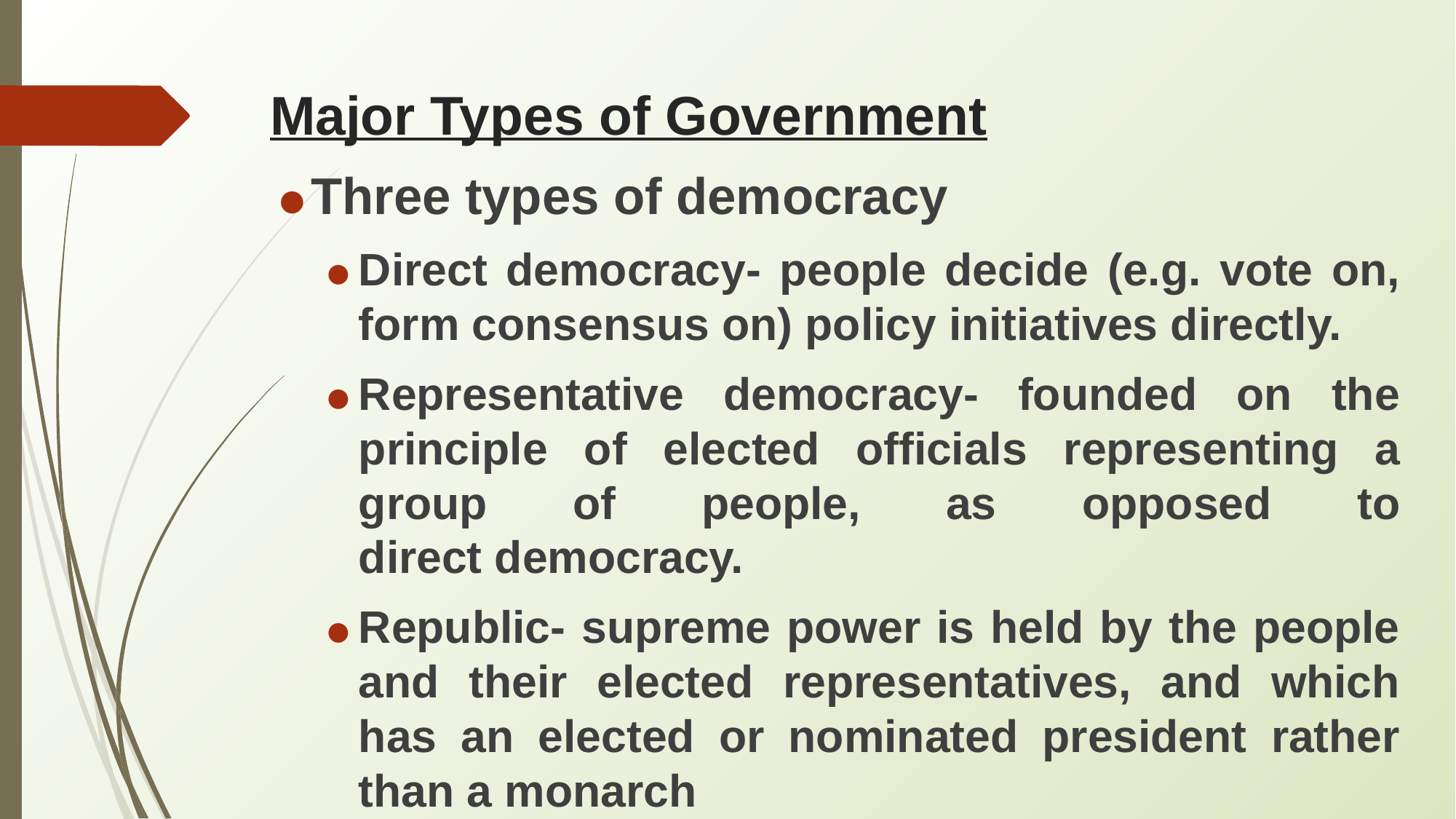

# Major Types of Government
Three types of democracy
Direct democracy- people decide (e.g. vote on, form consensus on) policy initiatives directly.
Representative democracy- founded on the principle of elected officials representing a group of people, as opposed to direct democracy.
Republic- supreme power is held by the people and their elected representatives, and which has an elected or nominated president rather than a monarch